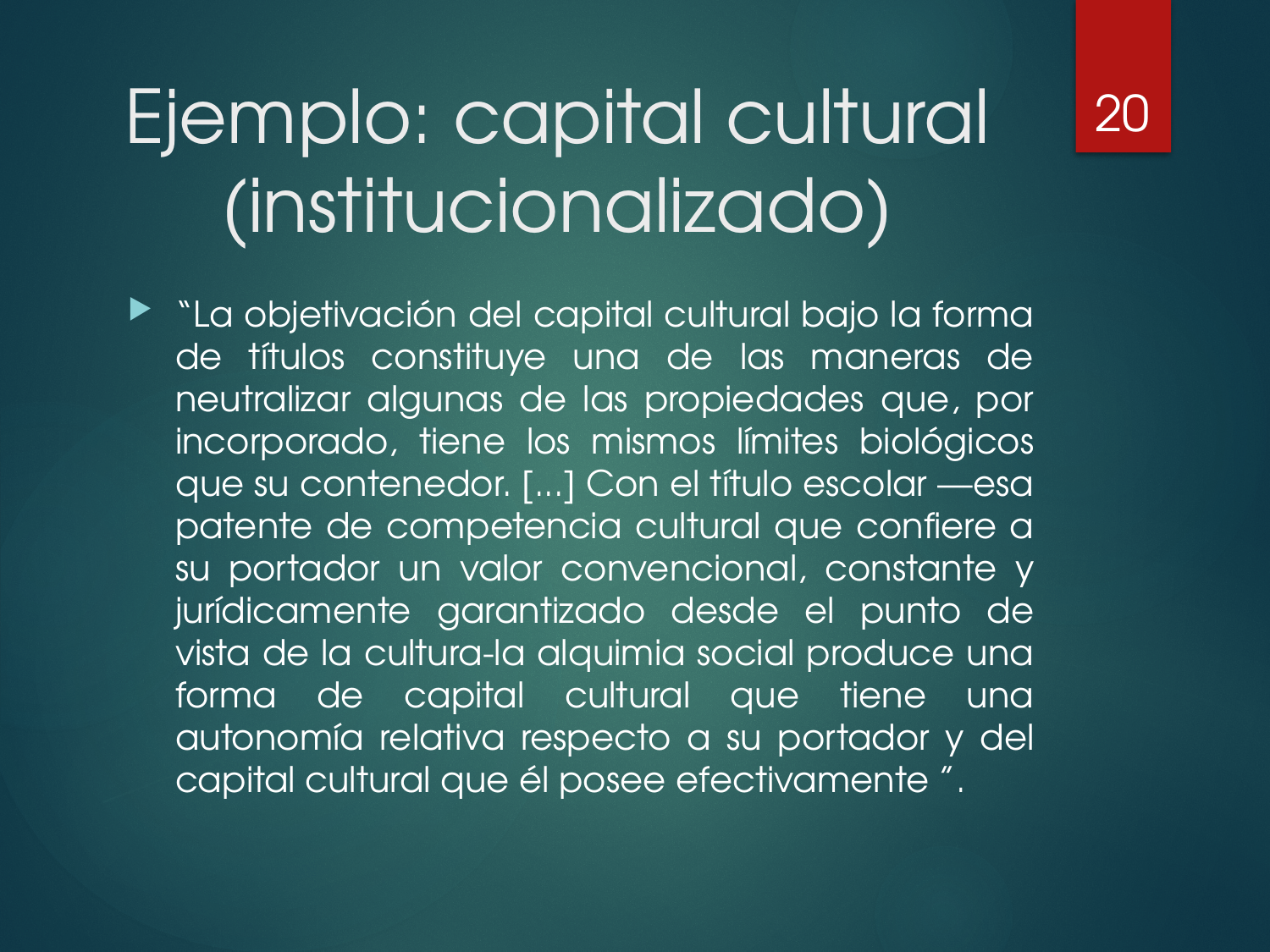

20
# Ejemplo: capital cultural (institucionalizado)
“La objetivación del capital cultural bajo la forma de títulos constituye una de las maneras de neutralizar algunas de las propiedades que, por incorporado, tiene los mismos límites biológicos que su contenedor. [...] Con el título escolar —esa patente de competencia cultural que confiere a su portador un valor convencional, constante y jurídicamente garantizado desde el punto de vista de la cultura-la alquimia social produce una forma de capital cultural que tiene una autonomía relativa respecto a su portador y del capital cultural que él posee efectivamente ”.